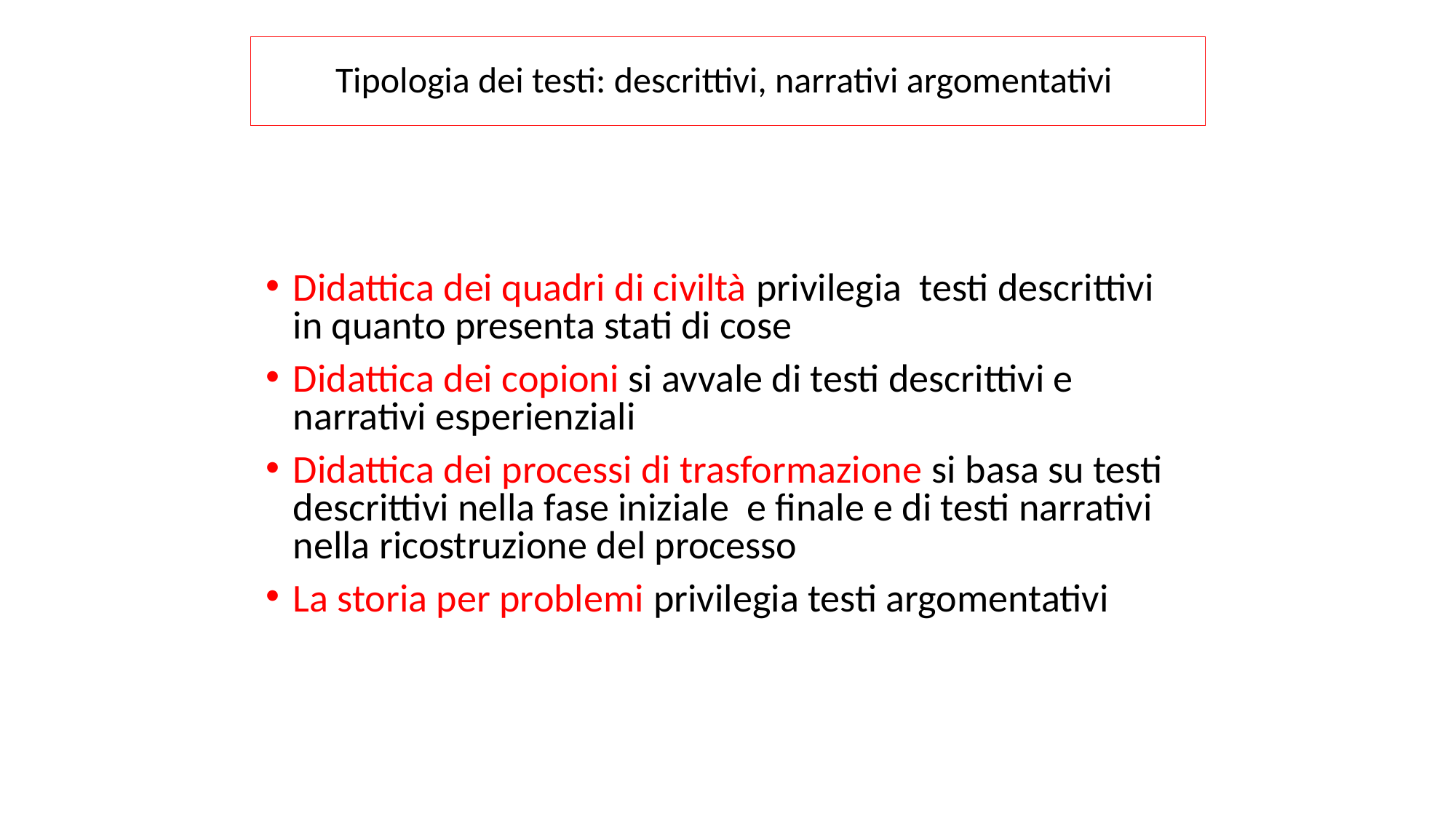

# Tipologia dei testi: descrittivi, narrativi argomentativi

Didattica dei quadri di civiltà privilegia  testi descrittivi in quanto presenta stati di cose
Didattica dei copioni si avvale di testi descrittivi e narrativi esperienziali
Didattica dei processi di trasformazione si basa su testi descrittivi nella fase iniziale  e finale e di testi narrativi nella ricostruzione del processo
La storia per problemi privilegia testi argomentativi